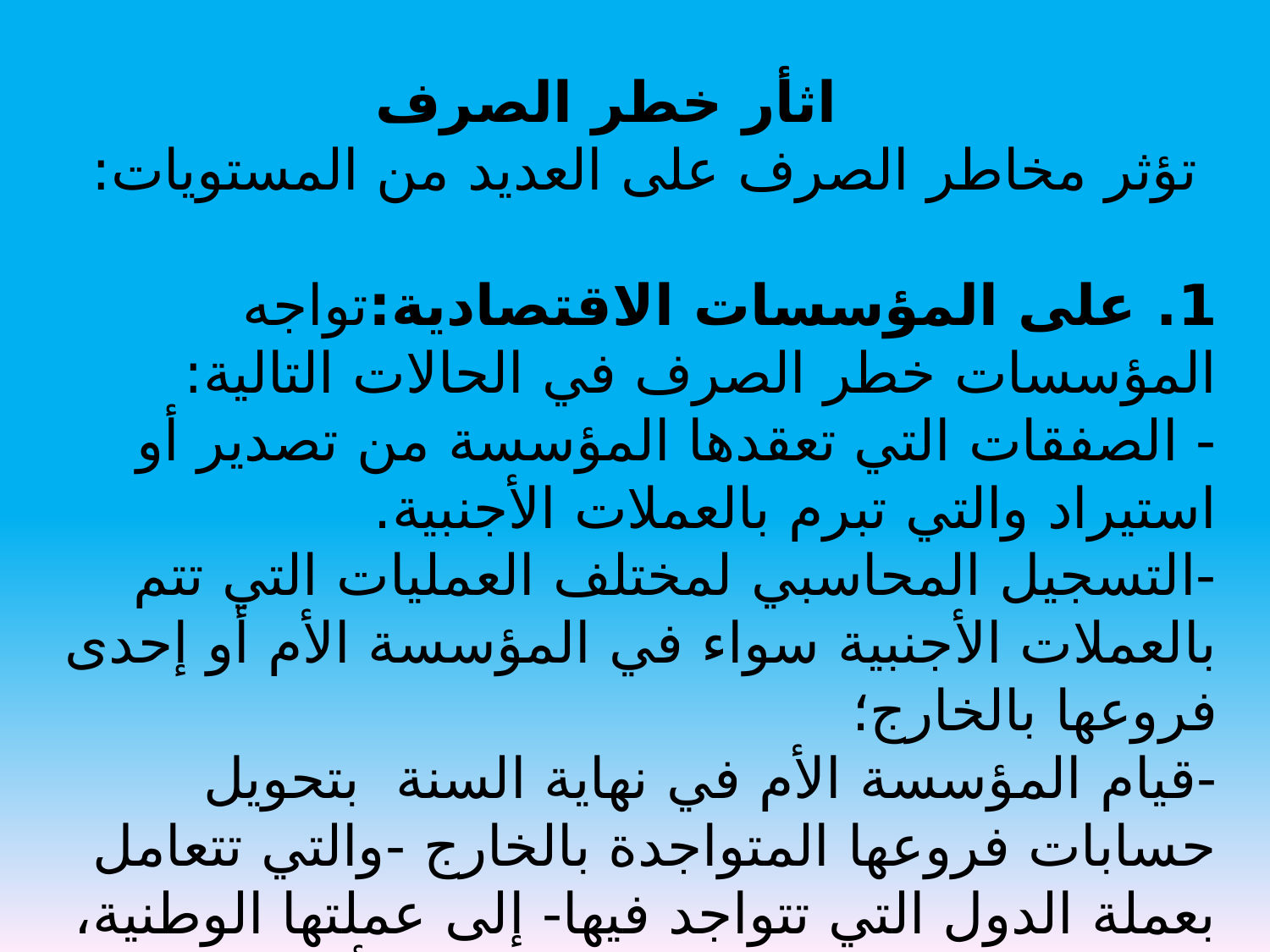

اثأر خطر الصرف
 تؤثر مخاطر الصرف على العديد من المستويات:

1. على المؤسسات الاقتصادية:تواجه المؤسسات خطر الصرف في الحالات التالية:
- الصفقات التي تعقدها المؤسسة من تصدير أو استيراد والتي تبرم بالعملات الأجنبية.
-التسجيل المحاسبي لمختلف العمليات التي تتم بالعملات الأجنبية سواء في المؤسسة الأم أو إحدى فروعها بالخارج؛
-قيام المؤسسة الأم في نهاية السنة  بتحويل حسابات فروعها المتواجدة بالخارج -والتي تتعامل بعملة الدول التي تتواجد فيها- إلى عملتها الوطنية، وبالتالي قد يظهر فارق للصرف (ربح أو خسارة) في قيمة الأصول والخصوم.